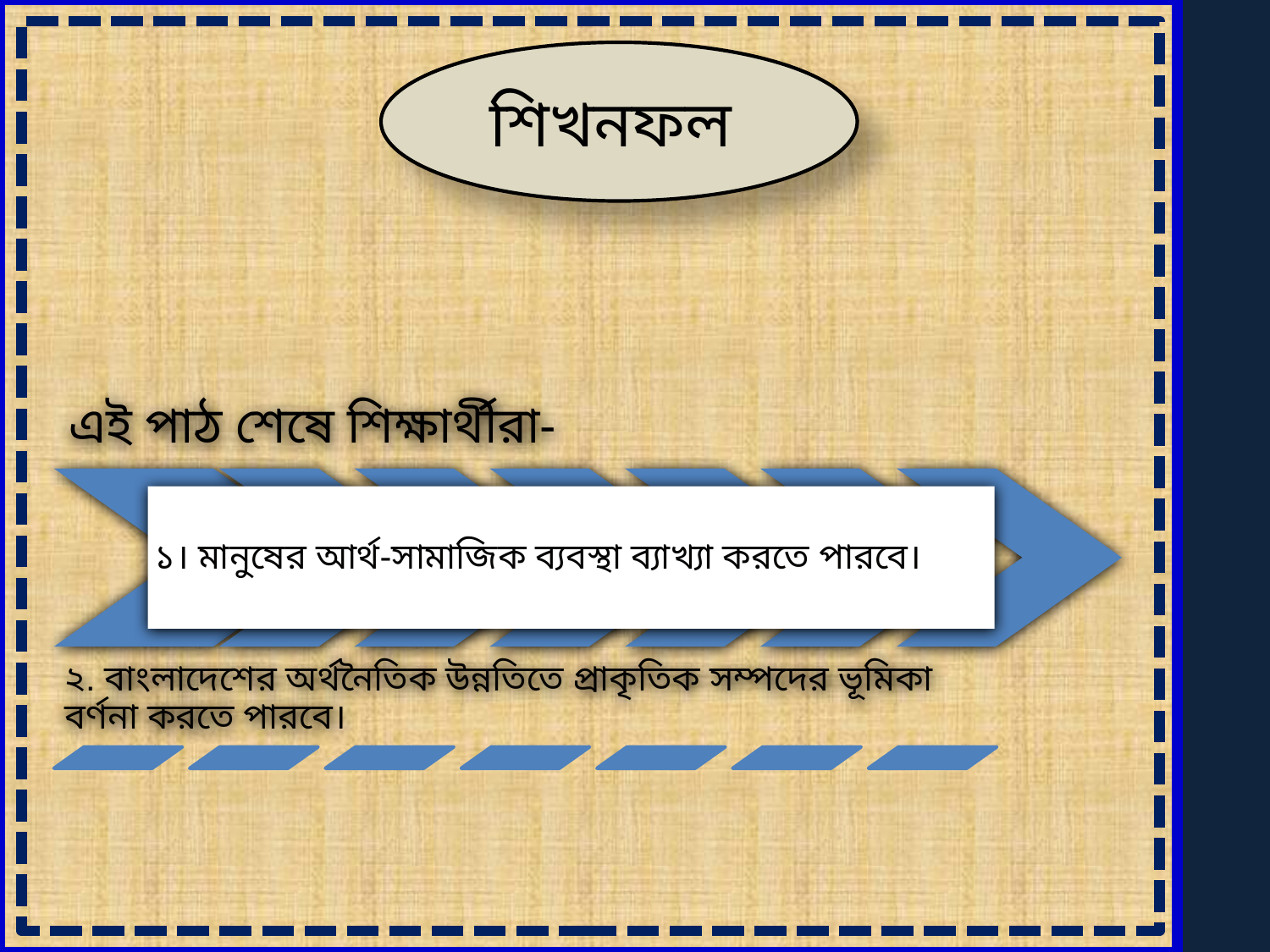

শিখনফল
এই পাঠ শেষে শিক্ষার্থীরা-
১। মানুষের আর্থ-সামাজিক ব্যবস্থা ব্যাখ্যা করতে পারবে।
২. বাংলাদেশের অর্থনৈতিক উন্নতিতে প্রাকৃতিক সম্পদের ভূমিকা বর্ণনা করতে পারবে।